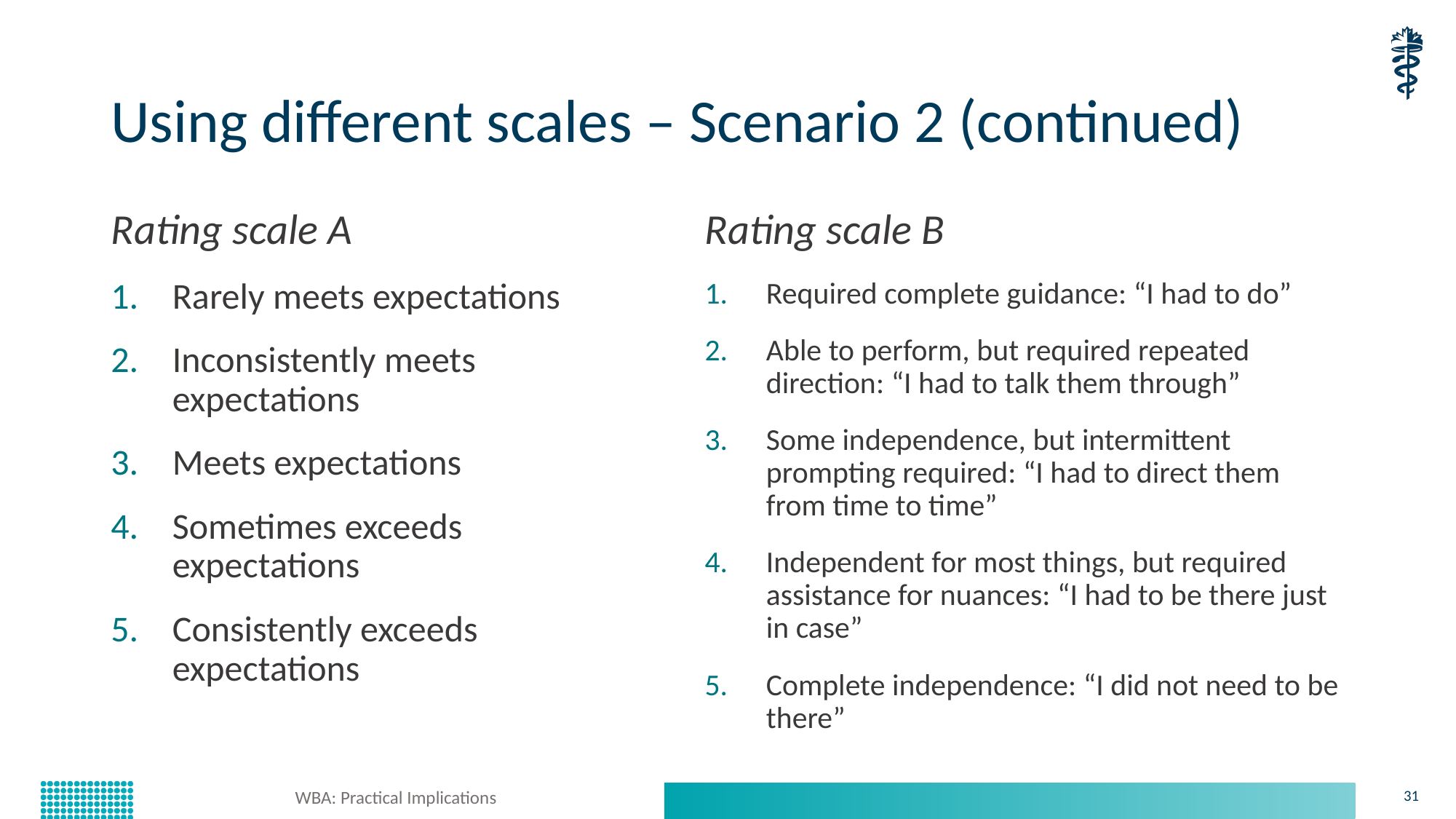

# Using different scales – Scenario 2 (continued)
Rating scale A
Rarely meets expectations
Inconsistently meets expectations
Meets expectations
Sometimes exceeds expectations
Consistently exceeds expectations
Rating scale B
Required complete guidance: “I had to do”
Able to perform, but required repeated direction: “I had to talk them through”
Some independence, but intermittent prompting required: “I had to direct them from time to time”
Independent for most things, but required assistance for nuances: “I had to be there just in case”
Complete independence: “I did not need to be there”
WBA: Practical Implications
31